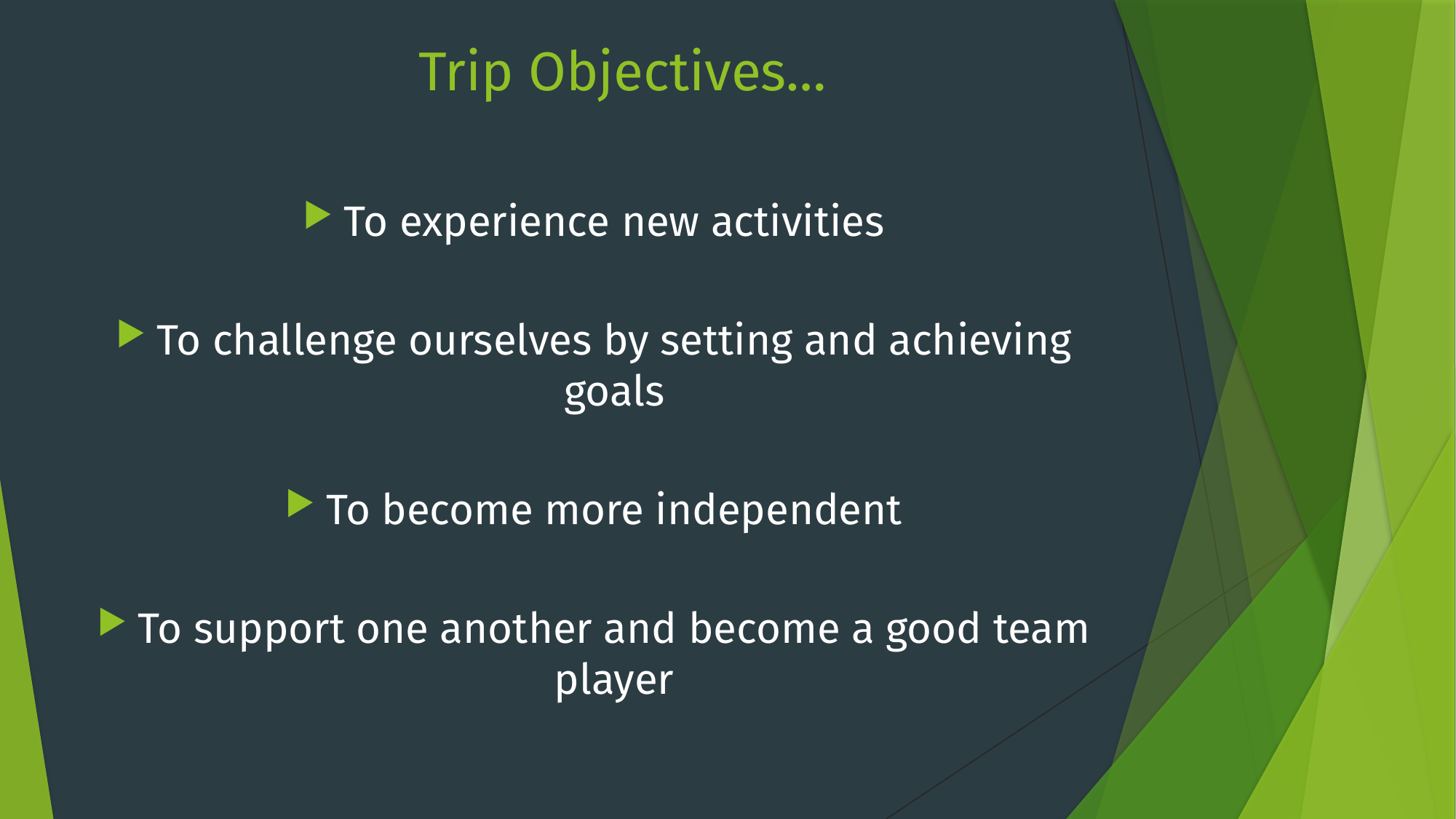

# Trip Objectives…
To experience new activities

To challenge ourselves by setting and achieving goals

To become more independent

To support one another and become a good team player